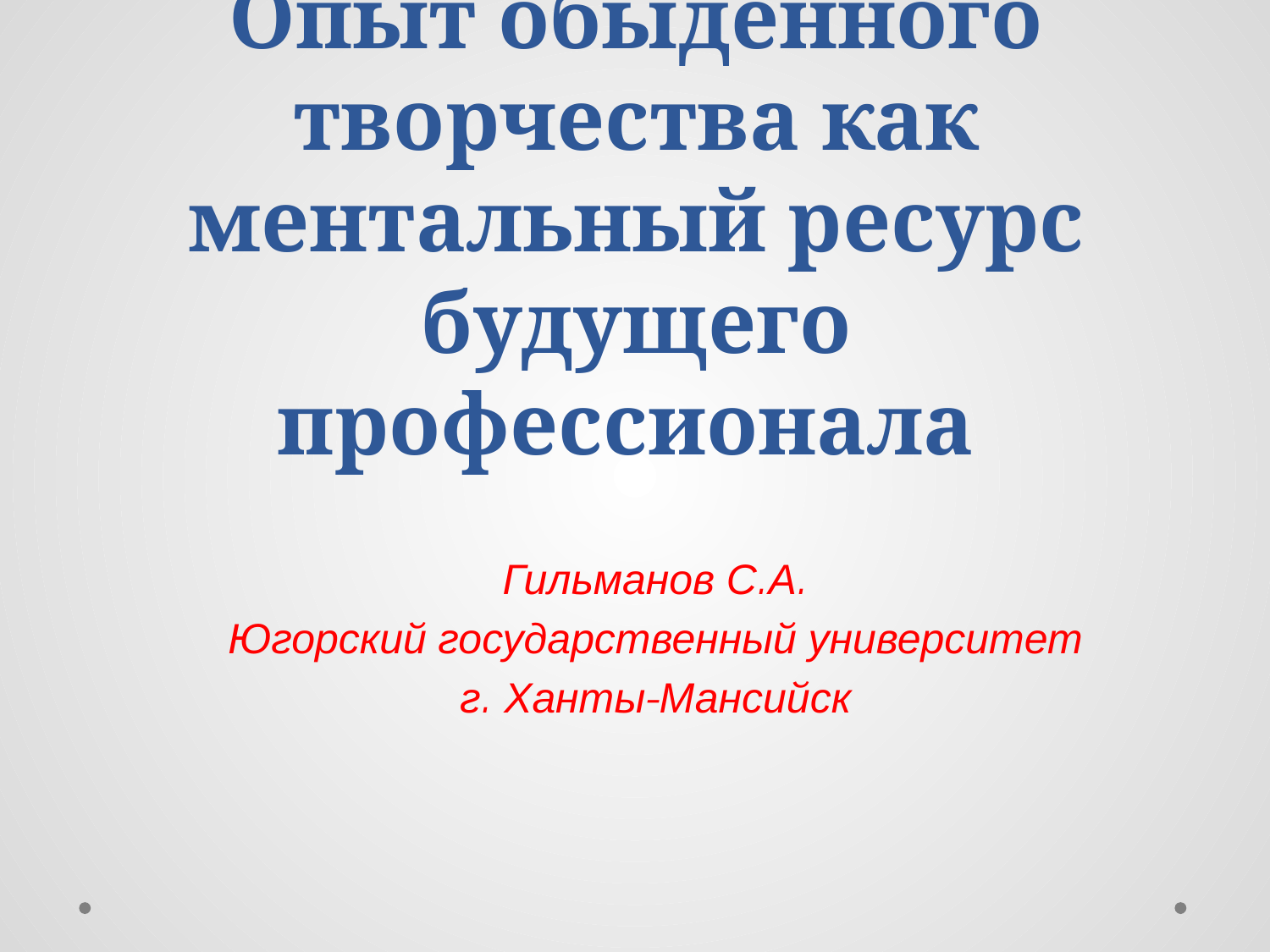

# Опыт обыденного творчества как ментальный ресурс будущего профессионала
Гильманов С.А.
Югорский государственный университет
г. Ханты-Мансийск